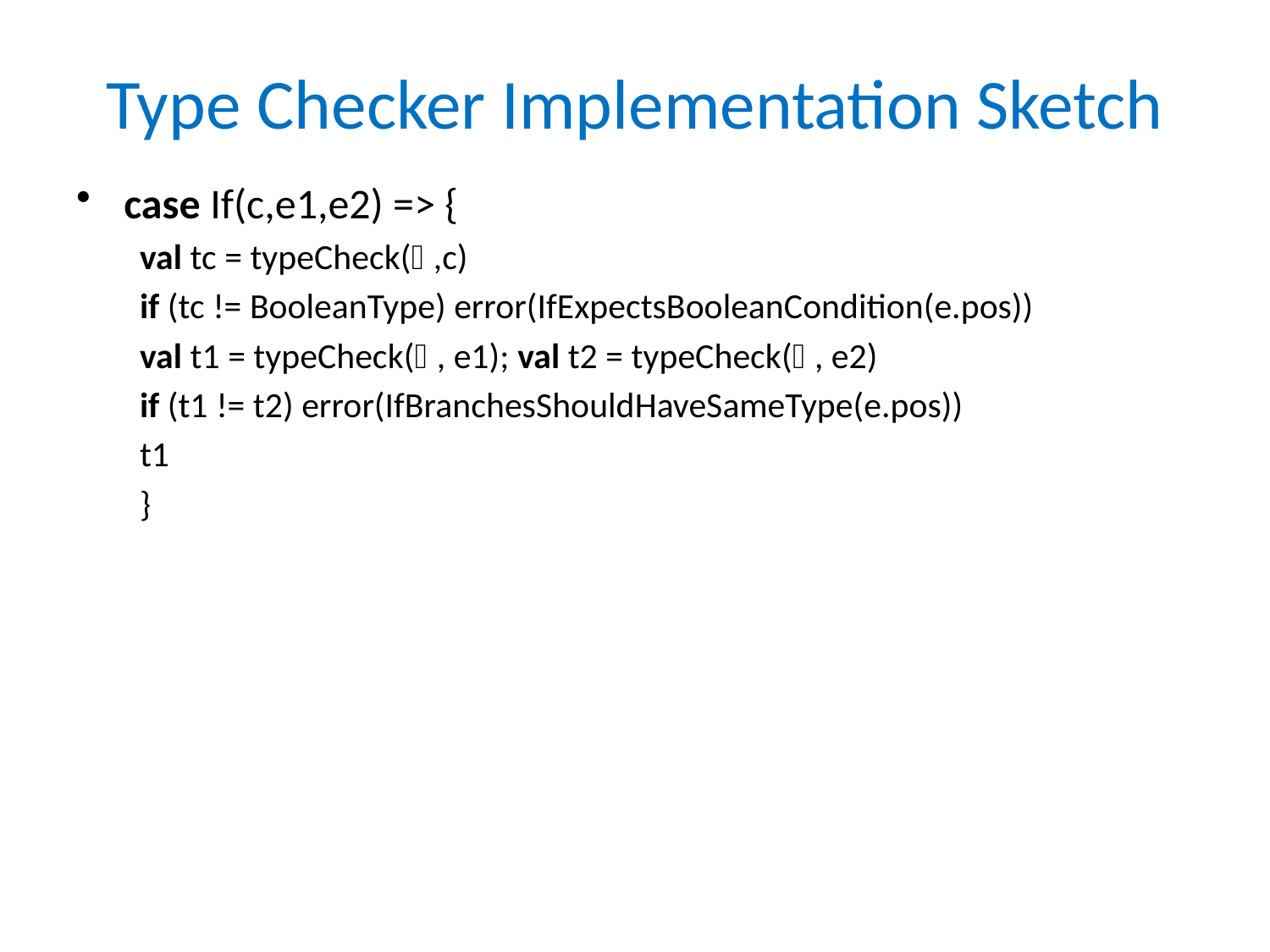

# Type Checker Implementation Sketch
case If(c,e1,e2) => {
val tc = typeCheck(Γ,c)
if (tc != BooleanType) error(IfExpectsBooleanCondition(e.pos))
val t1 = typeCheck(Γ, e1); val t2 = typeCheck(Γ, e2)
if (t1 != t2) error(IfBranchesShouldHaveSameType(e.pos))
t1
}